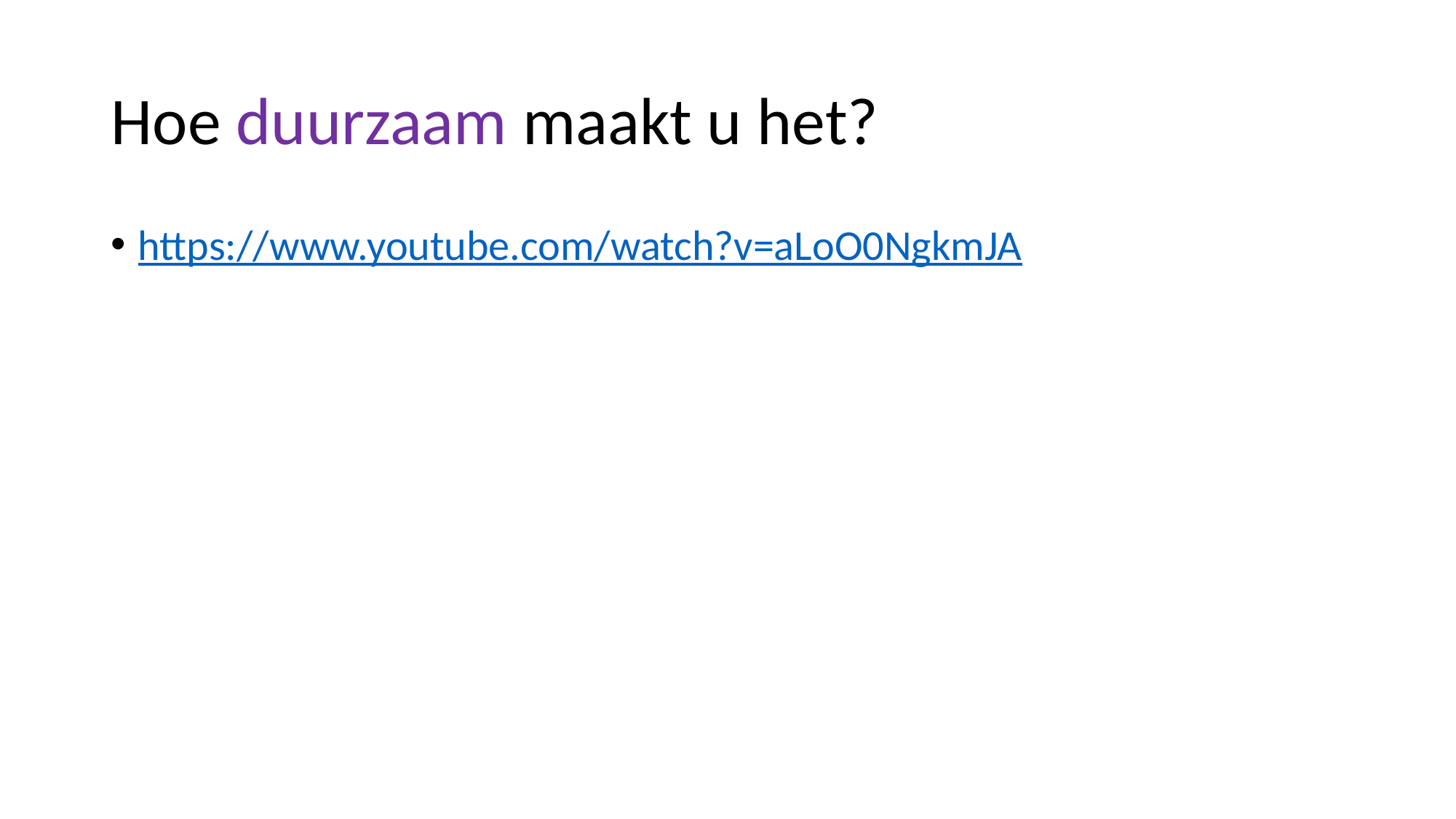

# Hoe duurzaam maakt u het?
https://www.youtube.com/watch?v=aLoO0NgkmJA